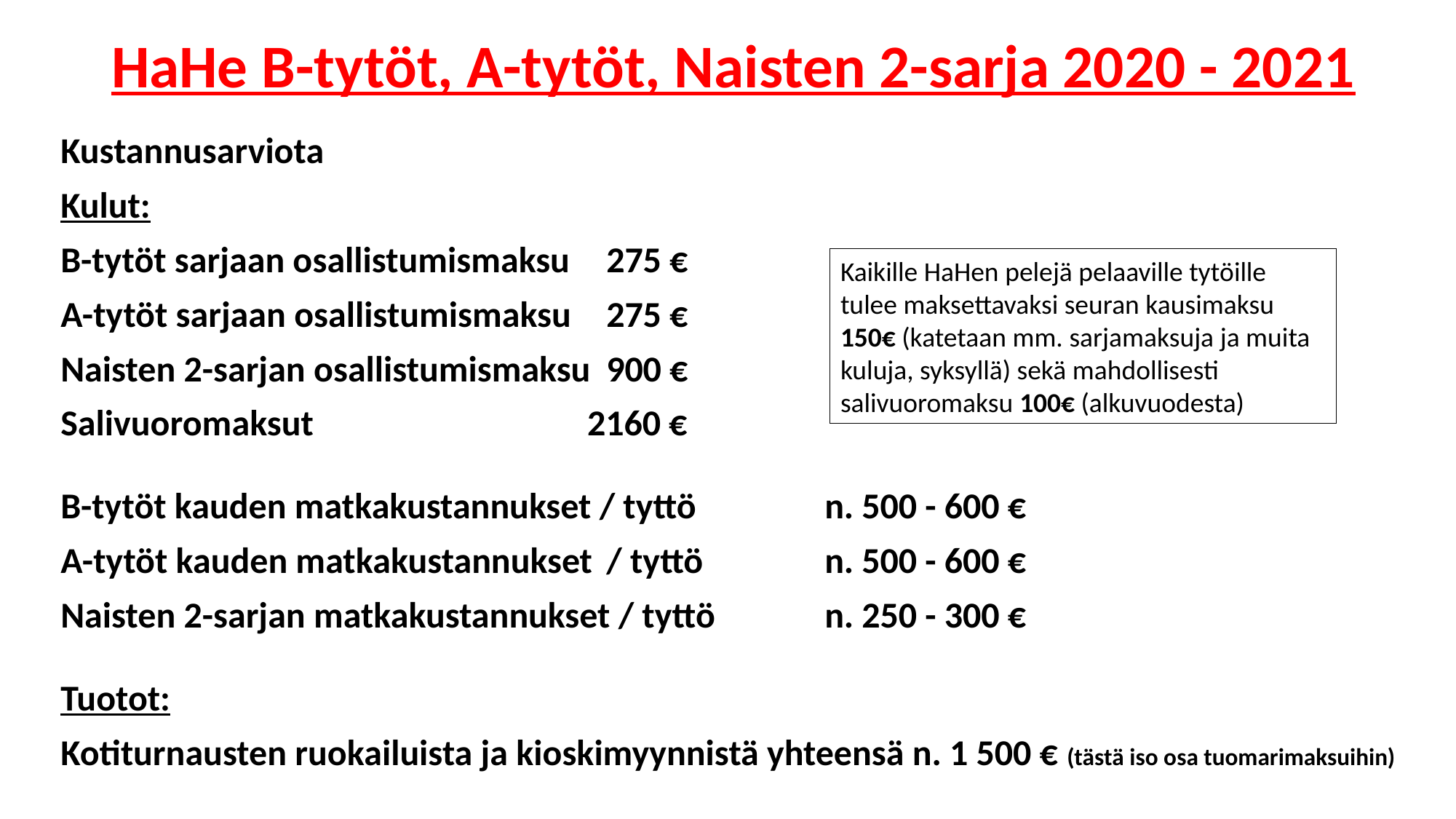

# HaHe B-tytöt, A-tytöt, Naisten 2-sarja 2020 - 2021
Kustannusarviota
Kulut:
B-tytöt sarjaan osallistumismaksu	275 €
A-tytöt sarjaan osallistumismaksu	275 €
Naisten 2-sarjan osallistumismaksu	900 €
Salivuoromaksut		           2160 €

B-tytöt kauden matkakustannukset / tyttö 		n. 500 - 600 €
A-tytöt kauden matkakustannukset 	/ tyttö		n. 500 - 600 €
Naisten 2-sarjan matkakustannukset / tyttö	n. 250 - 300 €

Tuotot:
Kotiturnausten ruokailuista ja kioskimyynnistä yhteensä n. 1 500 € (tästä iso osa tuomarimaksuihin)
Kaikille HaHen pelejä pelaaville tytöille tulee maksettavaksi seuran kausimaksu 150€ (katetaan mm. sarjamaksuja ja muita kuluja, syksyllä) sekä mahdollisesti salivuoromaksu 100€ (alkuvuodesta)